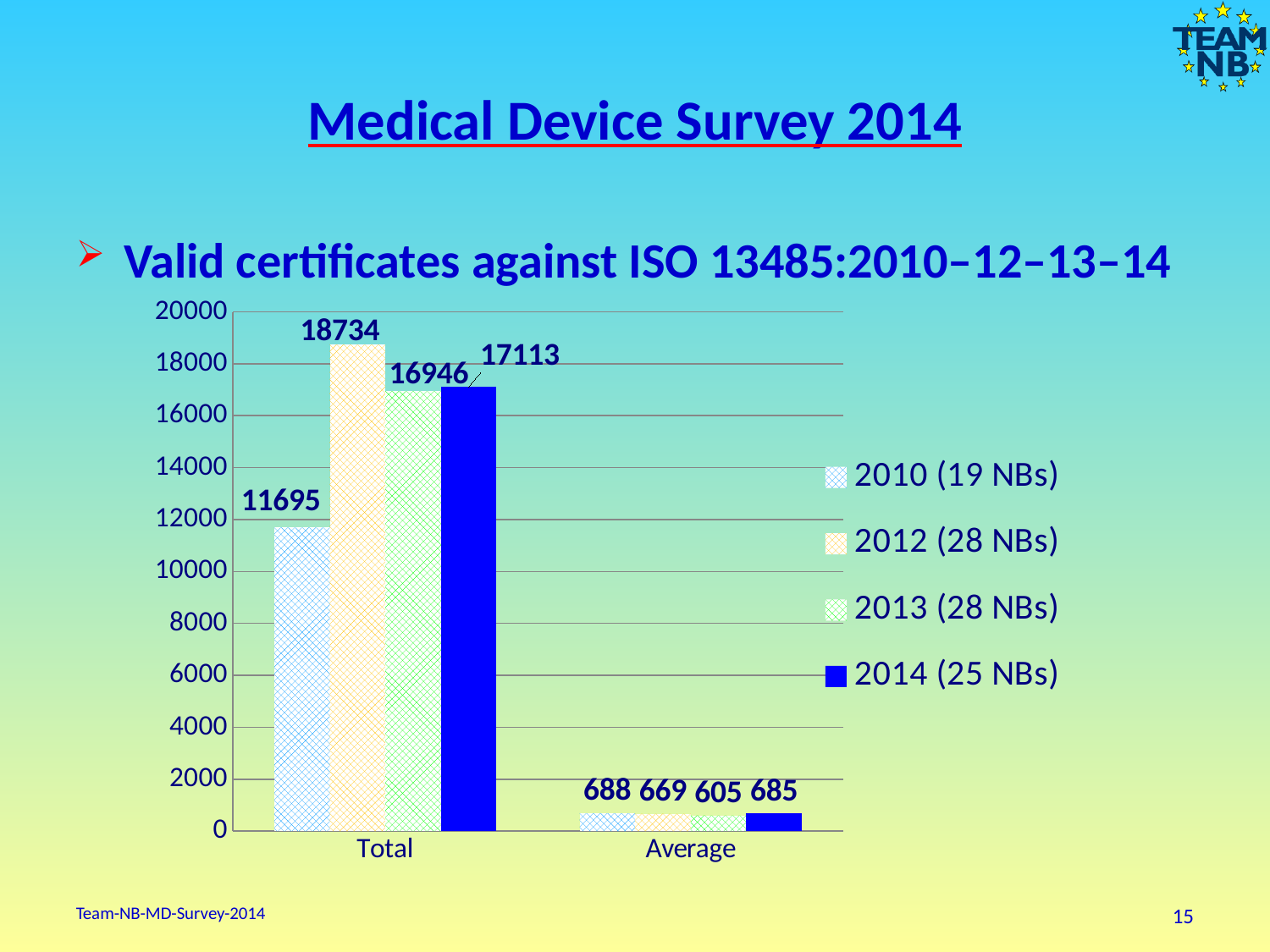

# Medical Device Survey 2014
Valid certificates against ISO 13485:2010–12–13–14

### Chart

| Category | 2010 (19 NBs) | 2012 (28 NBs) | 2013 (28 NBs) | 2014 (25 NBs) |
|---|---|---|---|---|
| Total | 11695.0 | 18734.0 | 16946.0 | 17113.0 |
| Average | 687.9411764705883 | 669.0714285714286 | 605.2142857142857 | 684.52 |

### Chart

| Category |
|---|
Team-NB-MD-Survey-2014
15